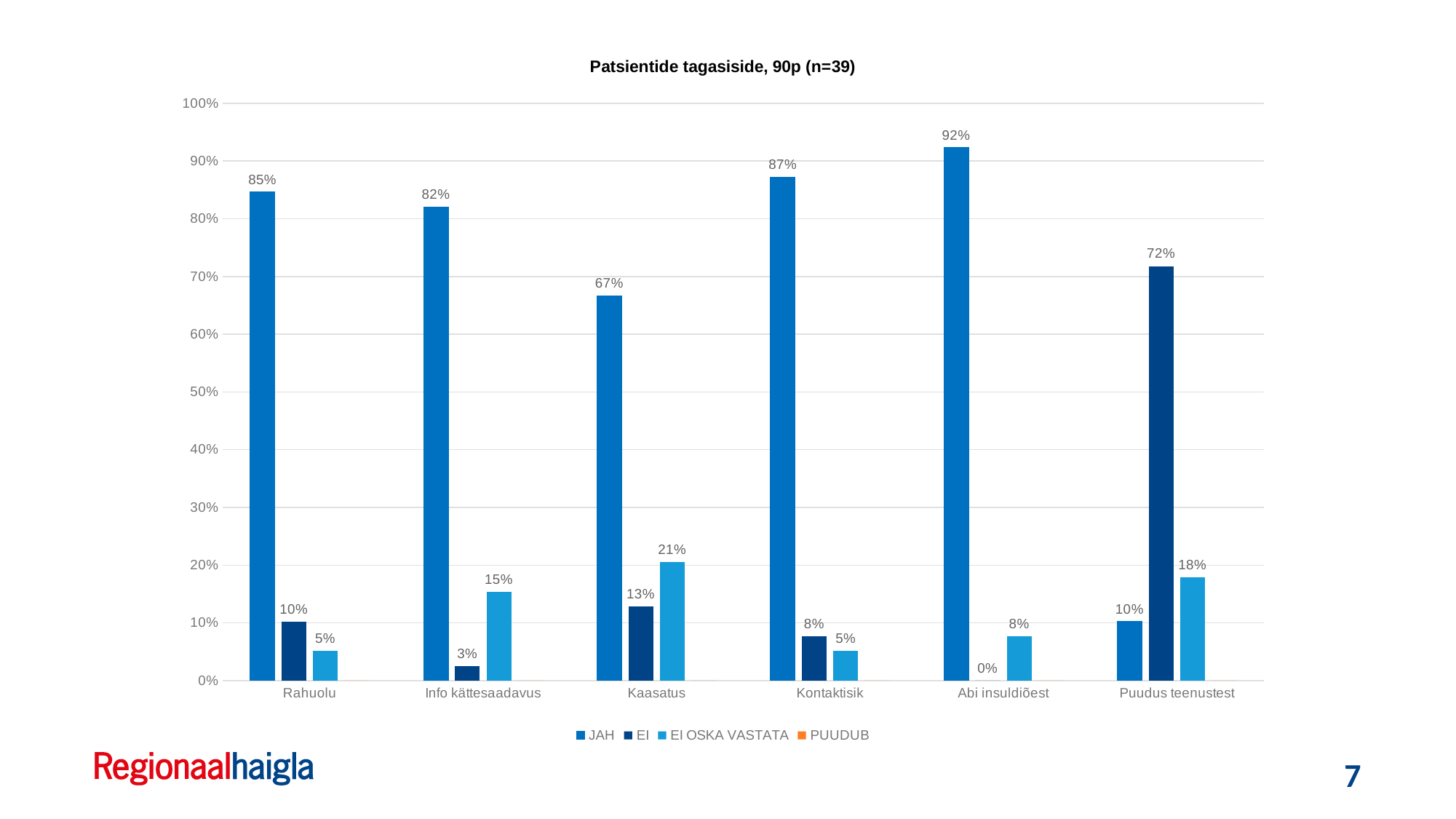

### Chart: Patsientide tagasiside, 90p (n=39)

| Category | JAH | EI | EI OSKA VASTATA | PUUDUB |
|---|---|---|---|---|
| Rahuolu | 0.8461538461538461 | 0.10256410256410256 | 0.05128205128205128 | 0.0 |
| Info kättesaadavus | 0.8205128205128205 | 0.02564102564102564 | 0.15384615384615385 | 0.0 |
| Kaasatus | 0.6666666666666666 | 0.1282051282051282 | 0.20512820512820512 | 0.0 |
| Kontaktisik | 0.8717948717948718 | 0.07692307692307693 | 0.05128205128205128 | 0.0 |
| Abi insuldiõest | 0.9230769230769231 | 0.0 | 0.07692307692307693 | 0.0 |
| Puudus teenustest | 0.10256410256410256 | 0.717948717948718 | 0.1794871794871795 | 0.0 |